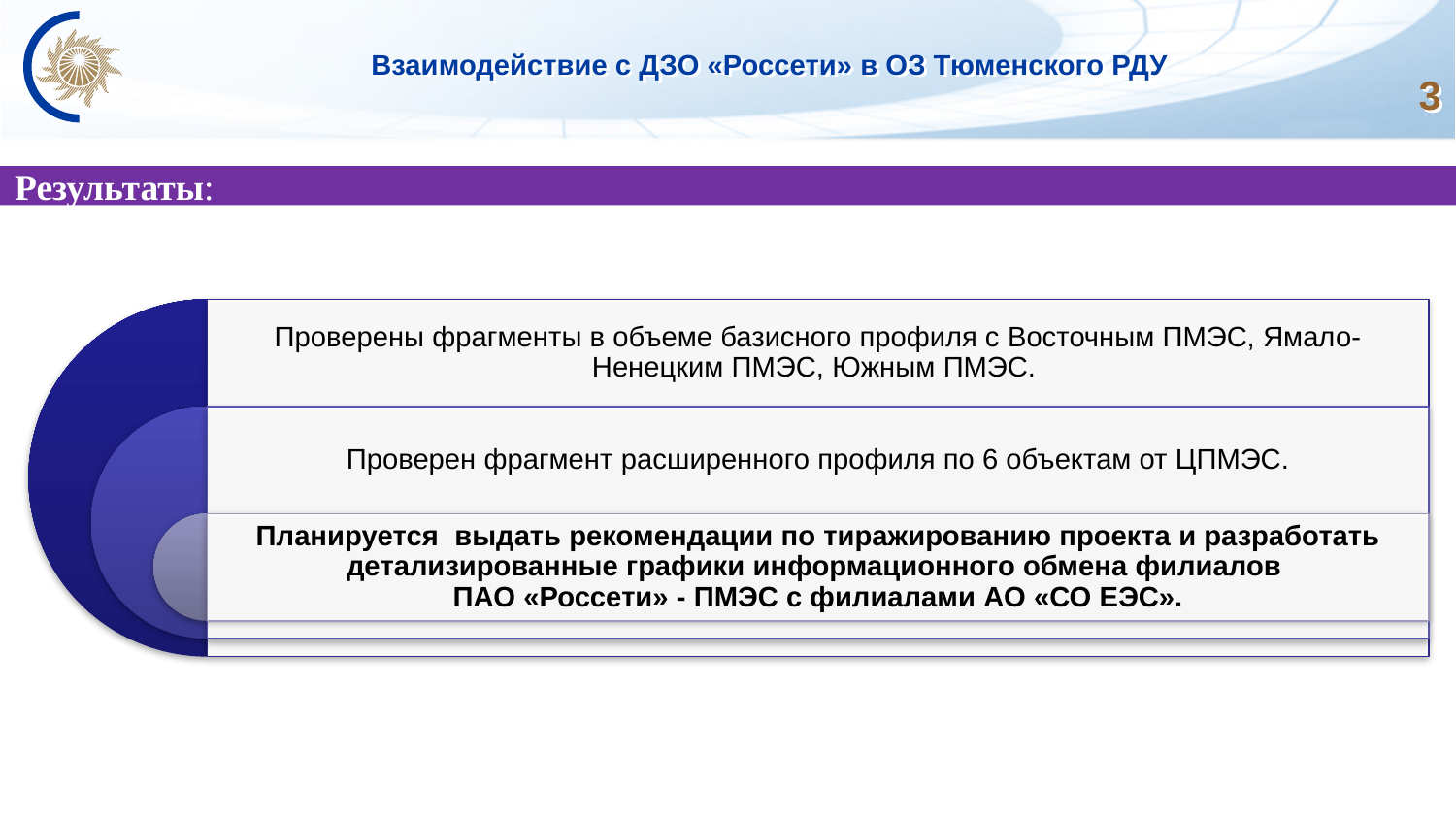

# Взаимодействие с ДЗО «Россети» в ОЗ Тюменского РДУ
3
Результаты:
Проверены фрагменты в объеме базисного профиля с Восточным ПМЭС, Ямало-Ненецким ПМЭС, Южным ПМЭС.
Проверен фрагмент расширенного профиля по 6 объектам от ЦПМЭС.
Планируется  выдать рекомендации по тиражированию проекта и разработать детализированные графики информационного обмена филиалов
ПАО «Россети» - ПМЭС с филиалами АО «СО ЕЭС».